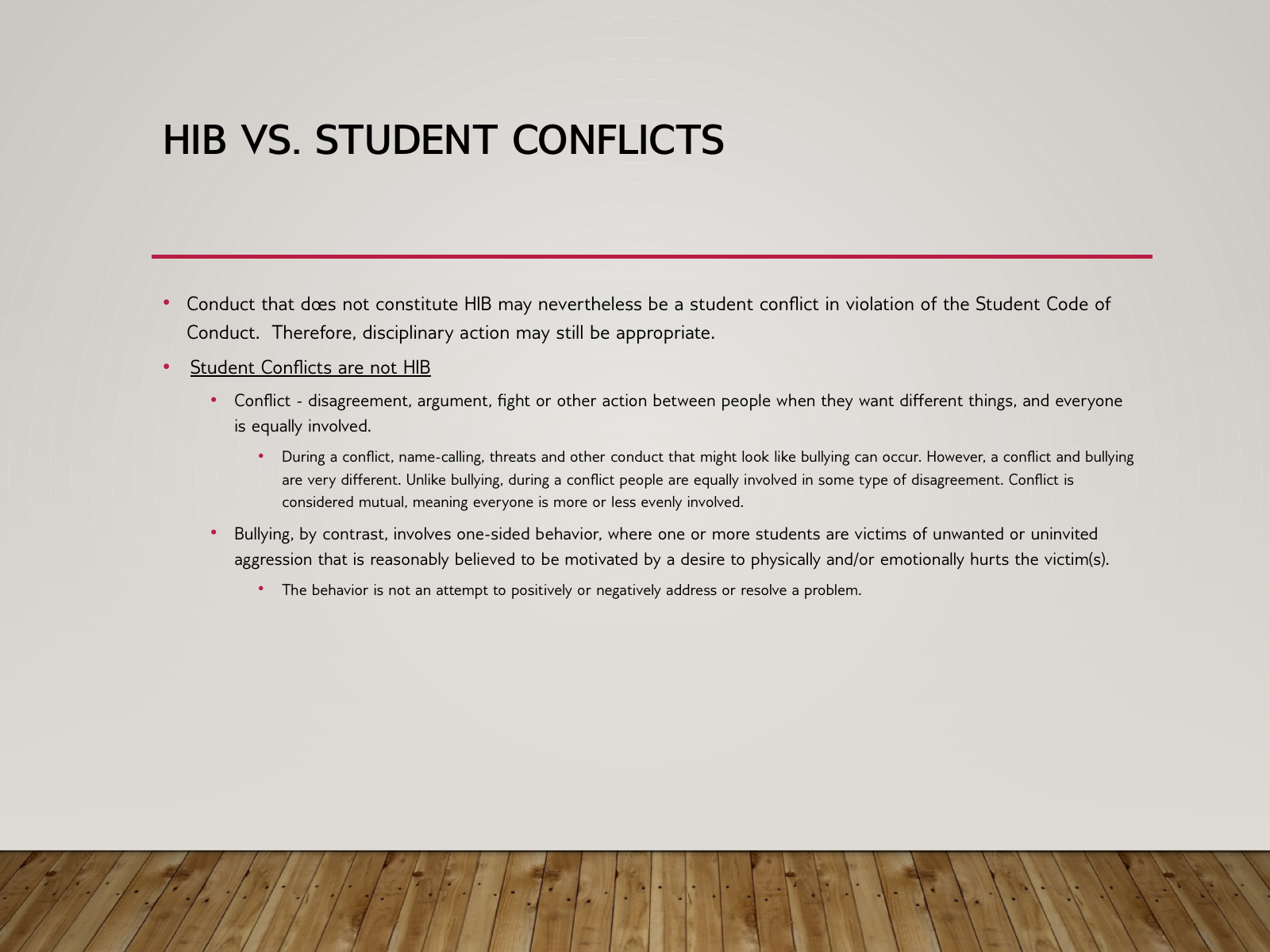

# HIB vs. Student Conflicts
Conduct that does not constitute HIB may nevertheless be a student conflict in violation of the Student Code of Conduct.  Therefore, disciplinary action may still be appropriate.
Student Conflicts are not HIB
Conflict - disagreement, argument, fight or other action between people when they want different things, and everyone is equally involved.
During a conflict, name-calling, threats and other conduct that might look like bullying can occur. However, a conflict and bullying are very different. Unlike bullying, during a conflict people are equally involved in some type of disagreement. Conflict is considered mutual, meaning everyone is more or less evenly involved.
Bullying, by contrast, involves one-sided behavior, where one or more students are victims of unwanted or uninvited aggression that is reasonably believed to be motivated by a desire to physically and/or emotionally hurts the victim(s).
The behavior is not an attempt to positively or negatively address or resolve a problem.